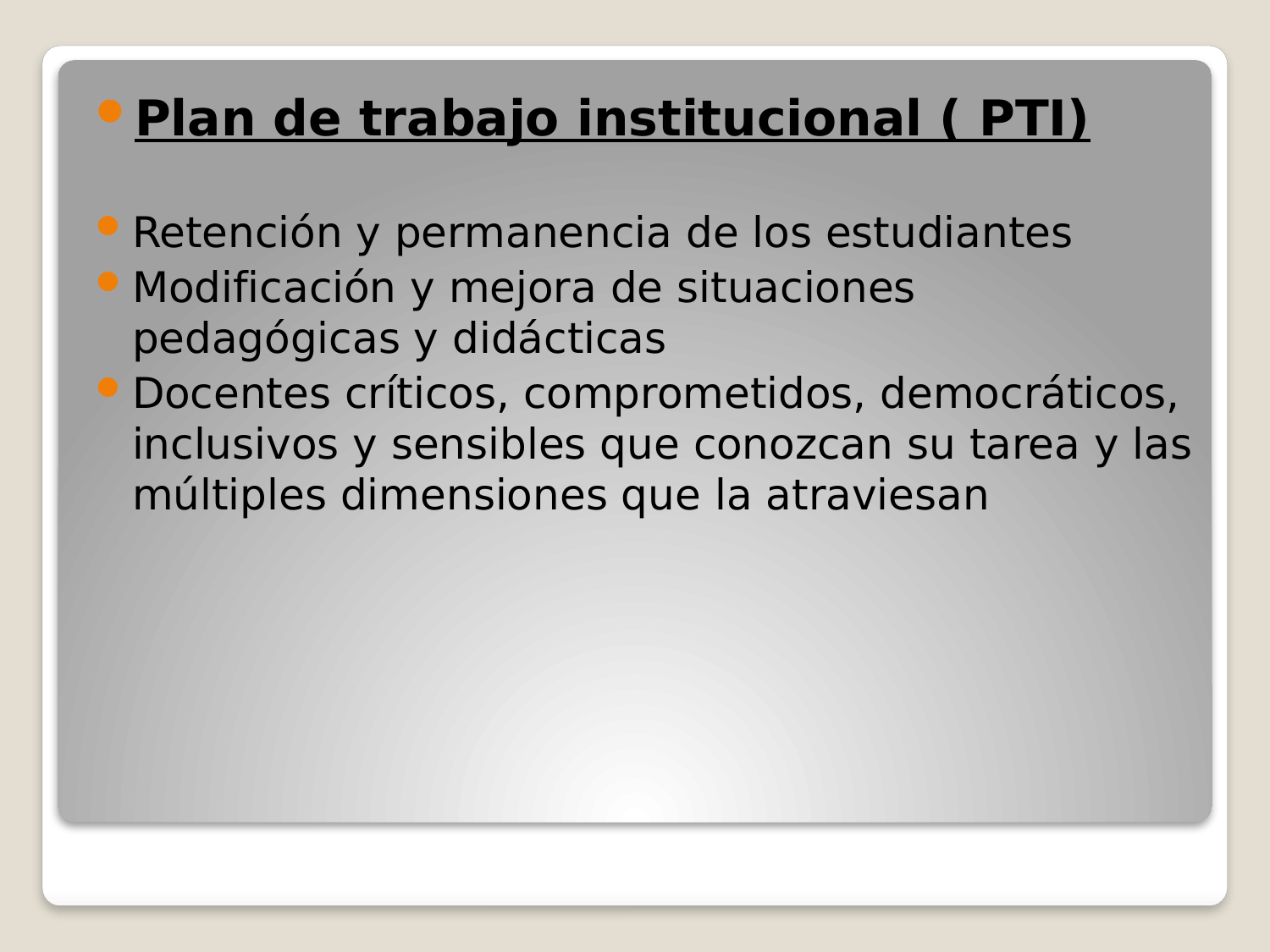

Plan de trabajo institucional ( PTI)

Retención y permanencia de los estudiantes
Modificación y mejora de situaciones pedagógicas y didácticas
Docentes críticos, comprometidos, democráticos, inclusivos y sensibles que conozcan su tarea y las múltiples dimensiones que la atraviesan
#